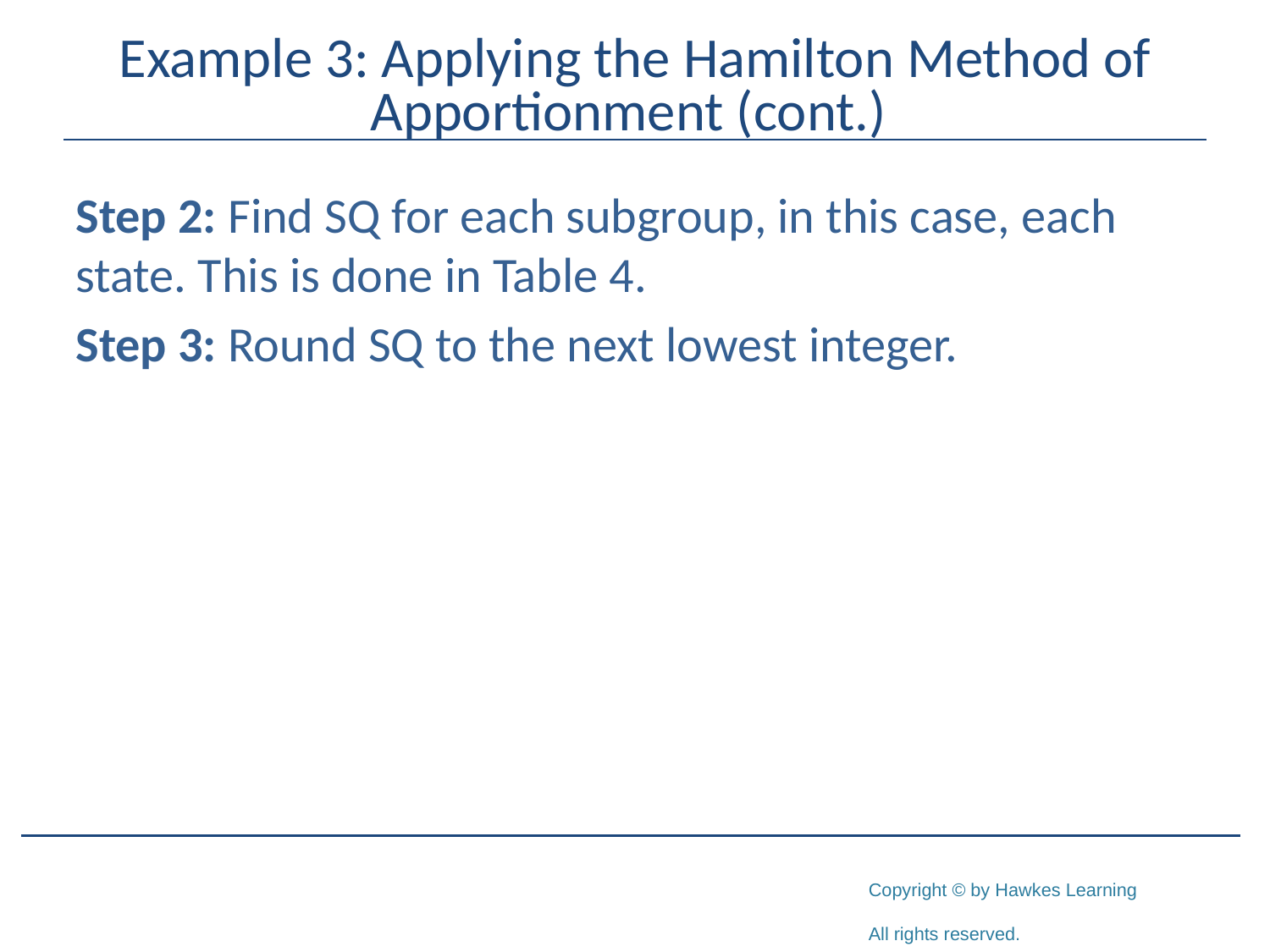

# Example 3: Applying the Hamilton Method of Apportionment (cont.)
Step 2: Find SQ for each subgroup, in this case, each state. This is done in Table 4.
Step 3: Round SQ to the next lowest integer.